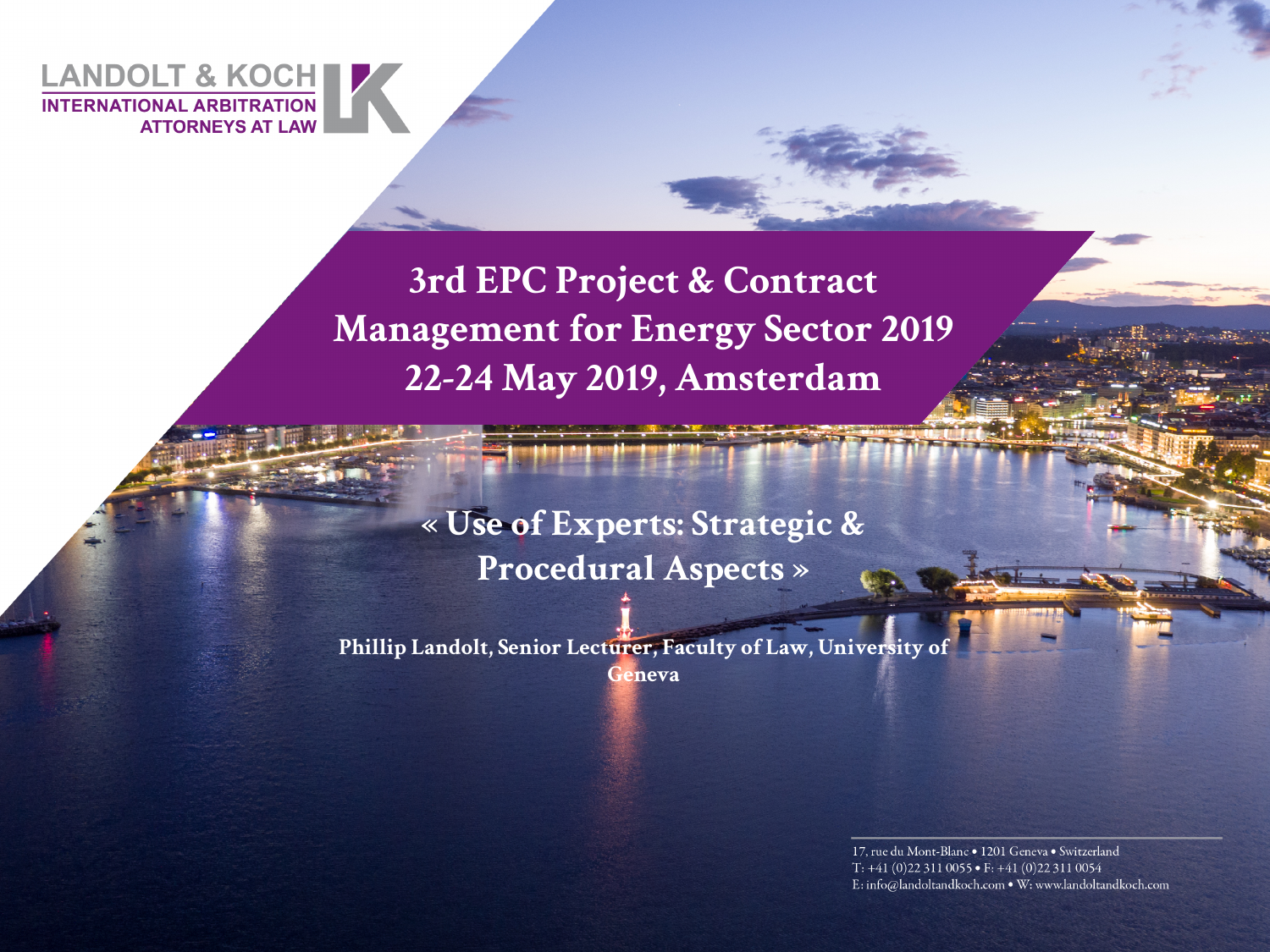

3rd EPC Project & Contract Management for Energy Sector 2019
22-24 May 2019, Amsterdam
« Use of Experts: Strategic & Procedural Aspects »

Phillip Landolt, Senior Lecturer, Faculty of Law, University of Geneva